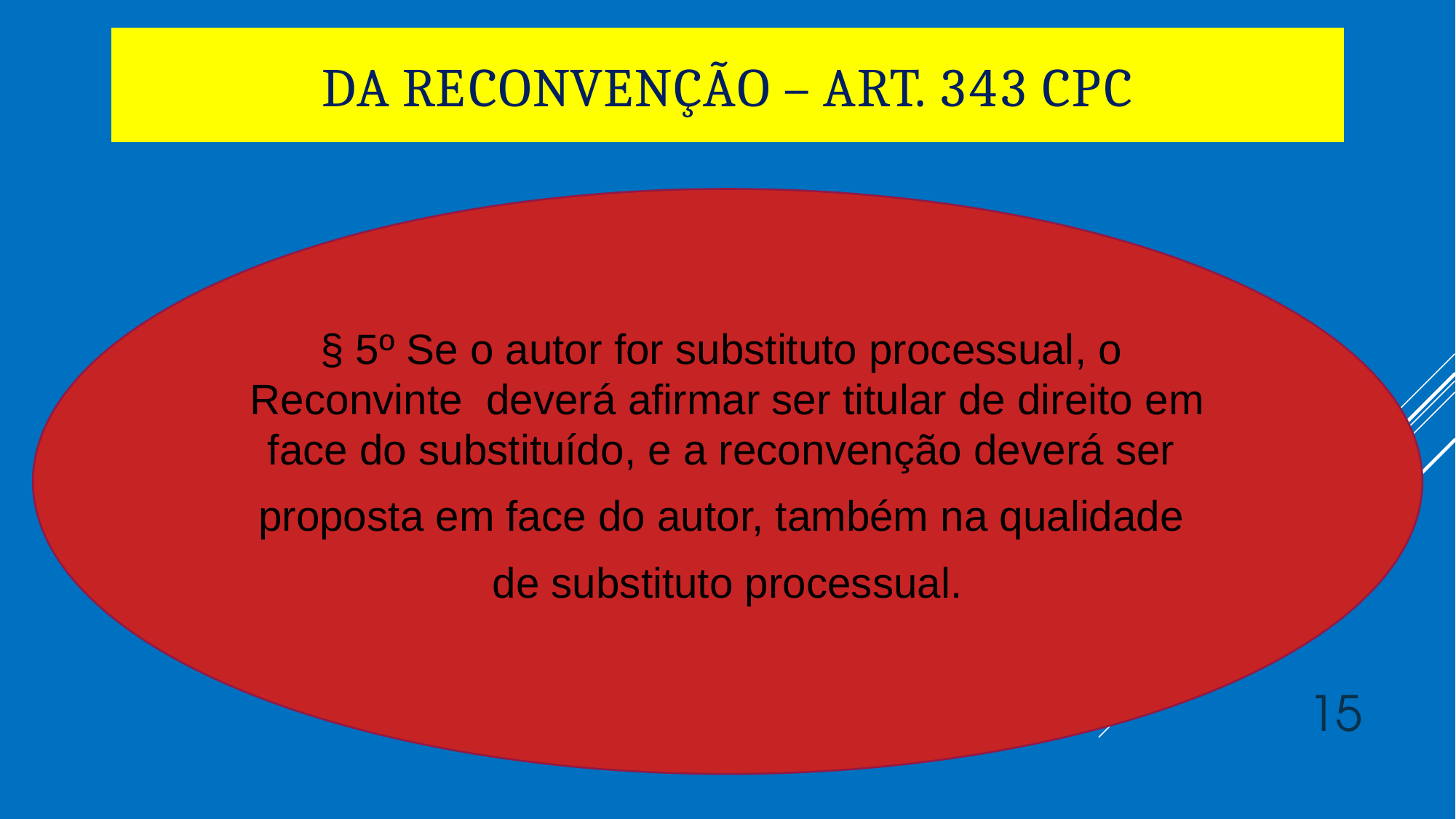

# DA RECONVENÇÃO – ART. 343 CPC
§ 5º Se o autor for substituto processual, o

Reconvinte  deverá afirmar ser titular de direito em

face do substituído, e a reconvenção deverá ser

proposta em face do autor, também na qualidade

de substituto processual.
15